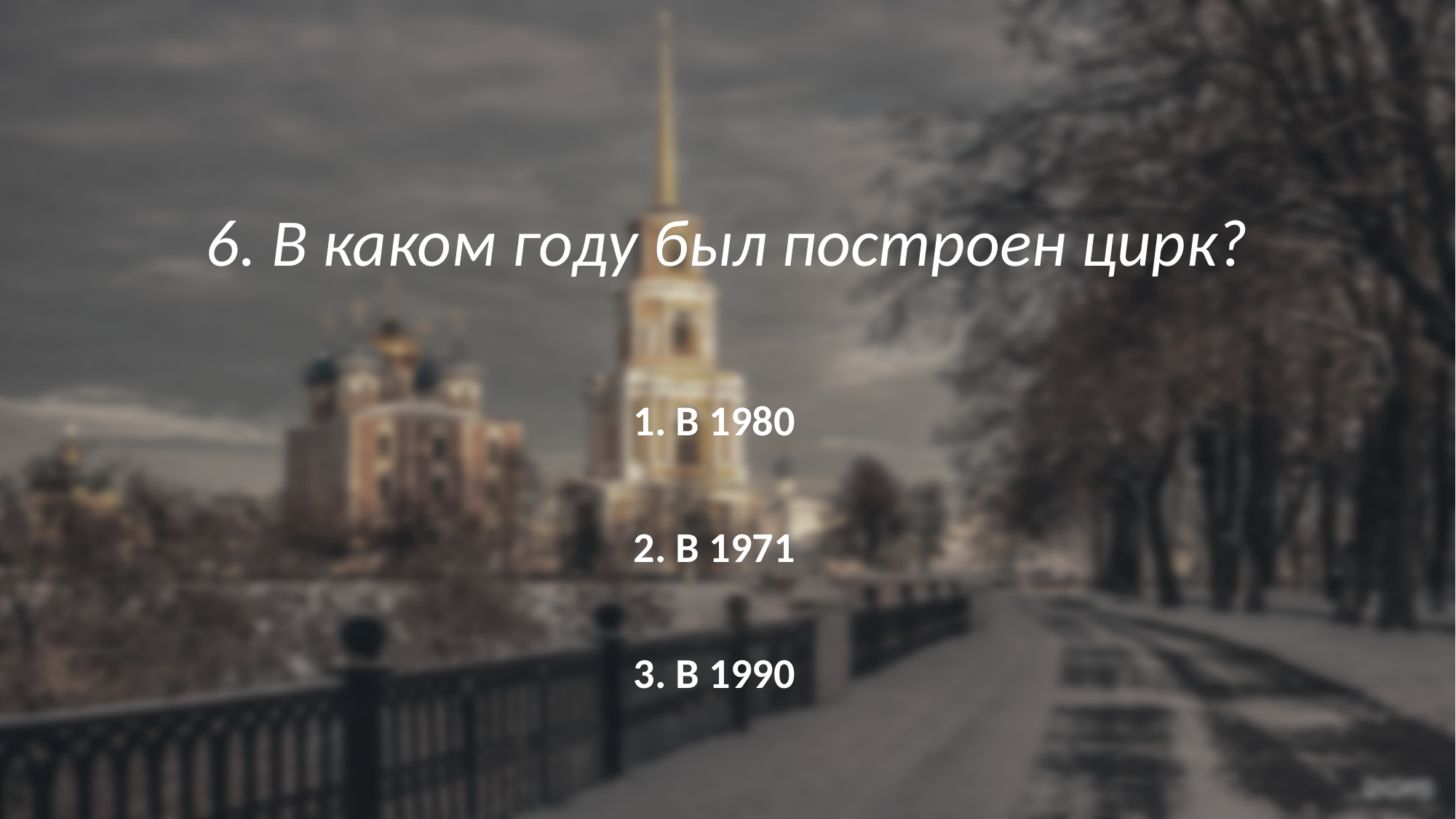

# 6. В каком году был построен цирк?
1. В 1980
2. В 1971
3. В 1990